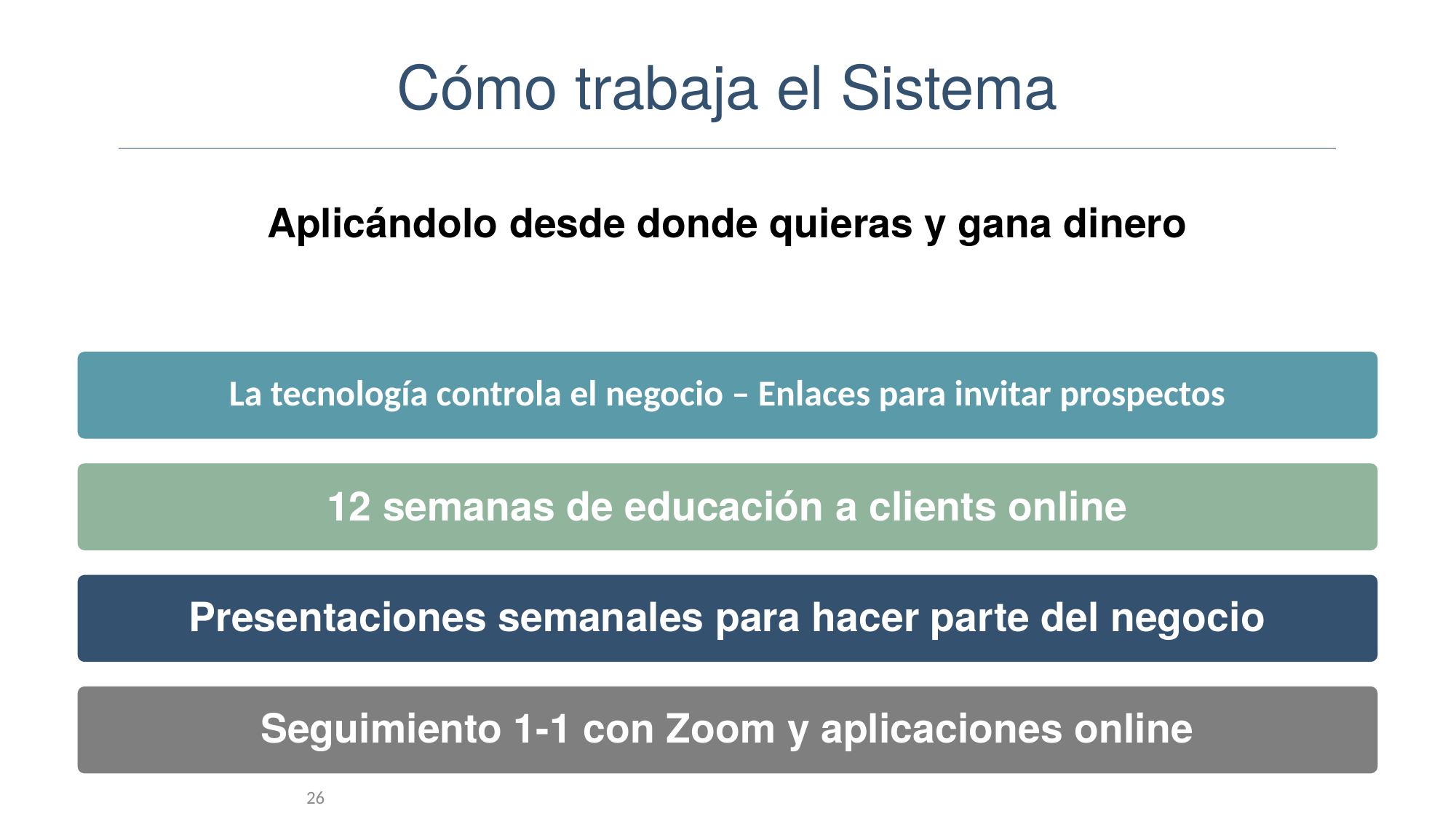

Cómo trabaja el Sistema
Aplicándolo desde donde quieras y gana dinero

La tecnología controla el negocio – Enlaces para invitar prospectos

12 semanas de educación a clients online

Presentaciones semanales para hacer parte del negocio

Seguimiento 1-1 con Zoom y aplicaciones online
26